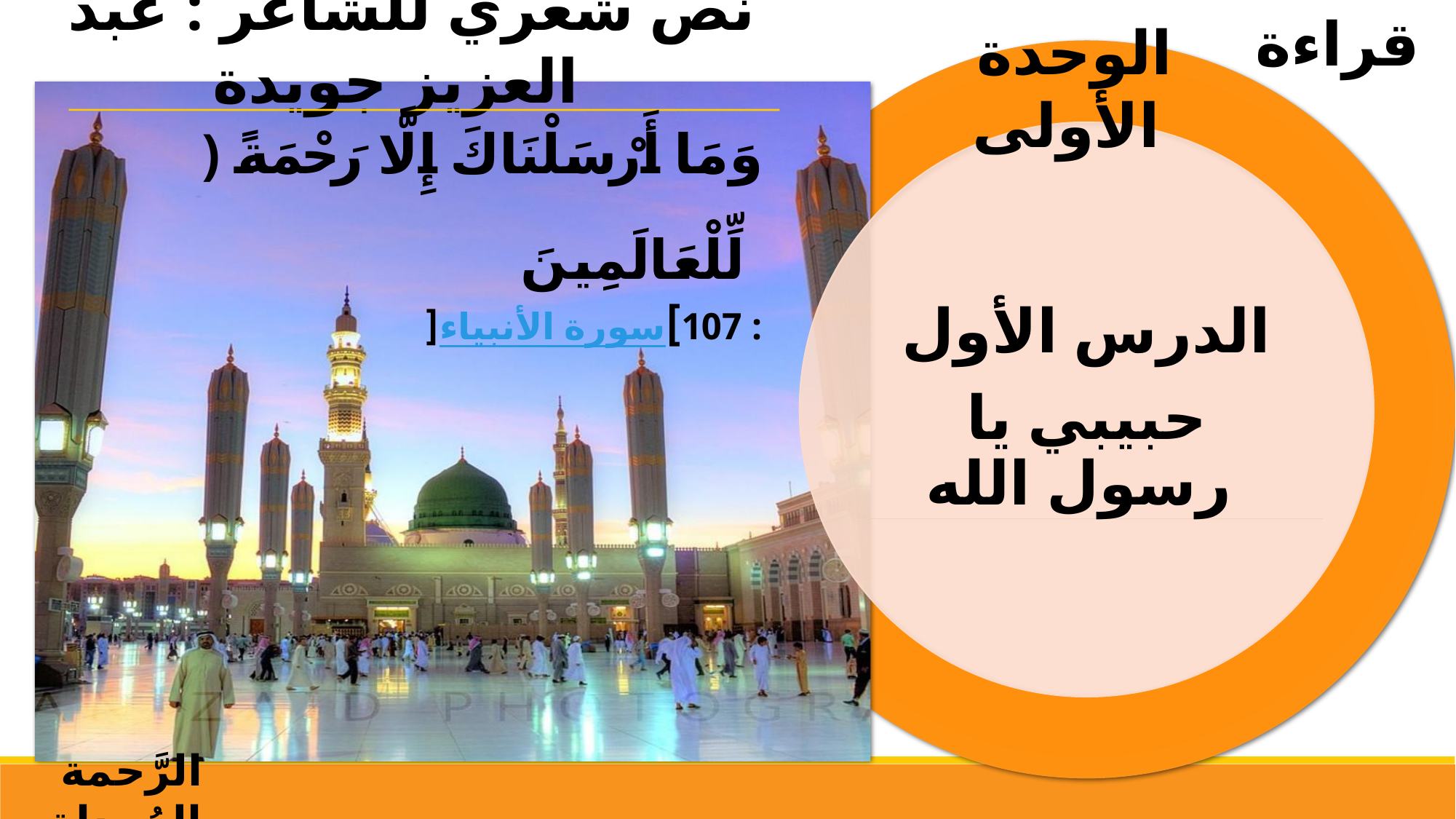

الدرس الأول
حبيبي يا رسول الله
قراءة
نص شعري للشاعر : عبد العزيز جويدة
الوحدة الأولى
﴿ وَمَا أَرْسَلْنَاكَ إِلَّا رَحْمَةً لِّلْعَالَمِينَ﴾ 
[ سورة الأنبياء: 107]

الرَّحمة المُهداة